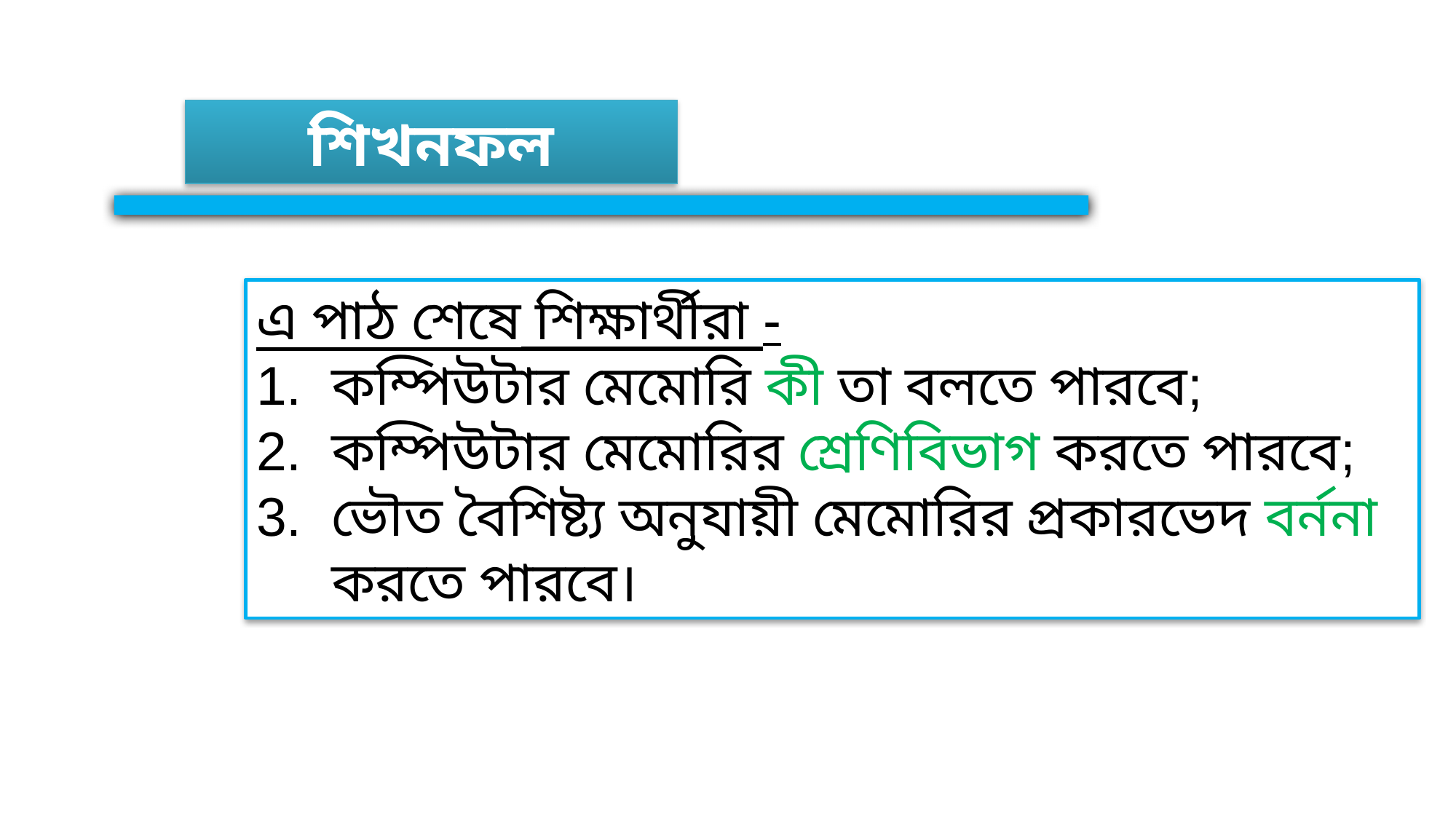

শিখনফল

এ পাঠ শেষে শিক্ষার্থীরা -
কম্পিউটার মেমোরি কী তা বলতে পারবে;
কম্পিউটার মেমোরির শ্রেণিবিভাগ করতে পারবে;
ভৌত বৈশিষ্ট্য অনুযায়ী মেমোরির প্রকারভেদ বর্ননা করতে পারবে।